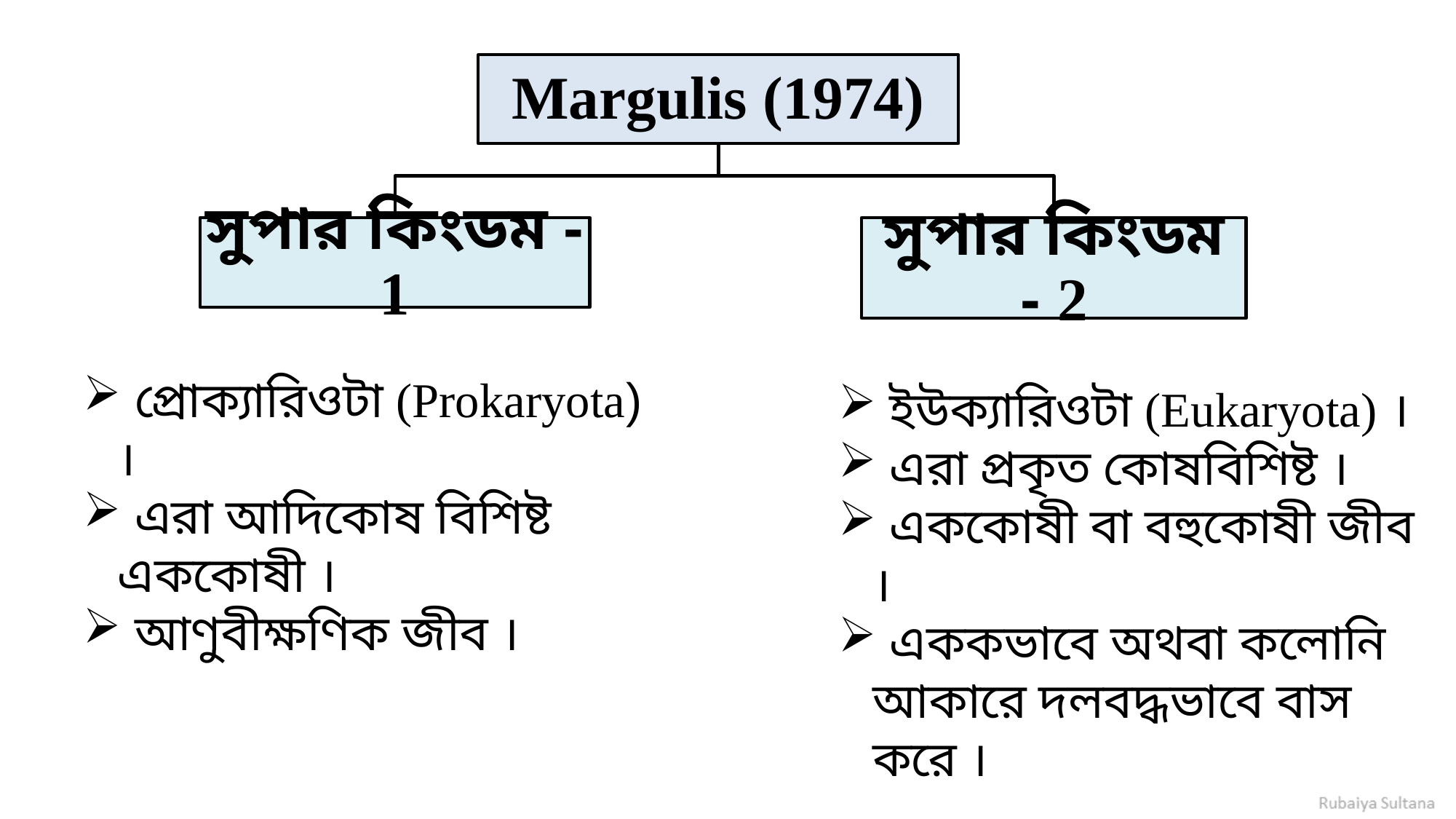

Margulis (1974)
সুপার কিংডম - 1
সুপার কিংডম - 2
 প্রোক্যারিওটা (Prokaryota) ।
 এরা আদিকোষ বিশিষ্ট এককোষী ।
 আণুবীক্ষণিক জীব ।
 ইউক্যারিওটা (Eukaryota) ।
 এরা প্রকৃত কোষবিশিষ্ট ।
 এককোষী বা বহুকোষী জীব ।
 এককভাবে অথবা কলোনি আকারে দলবদ্ধভাবে বাস করে ।